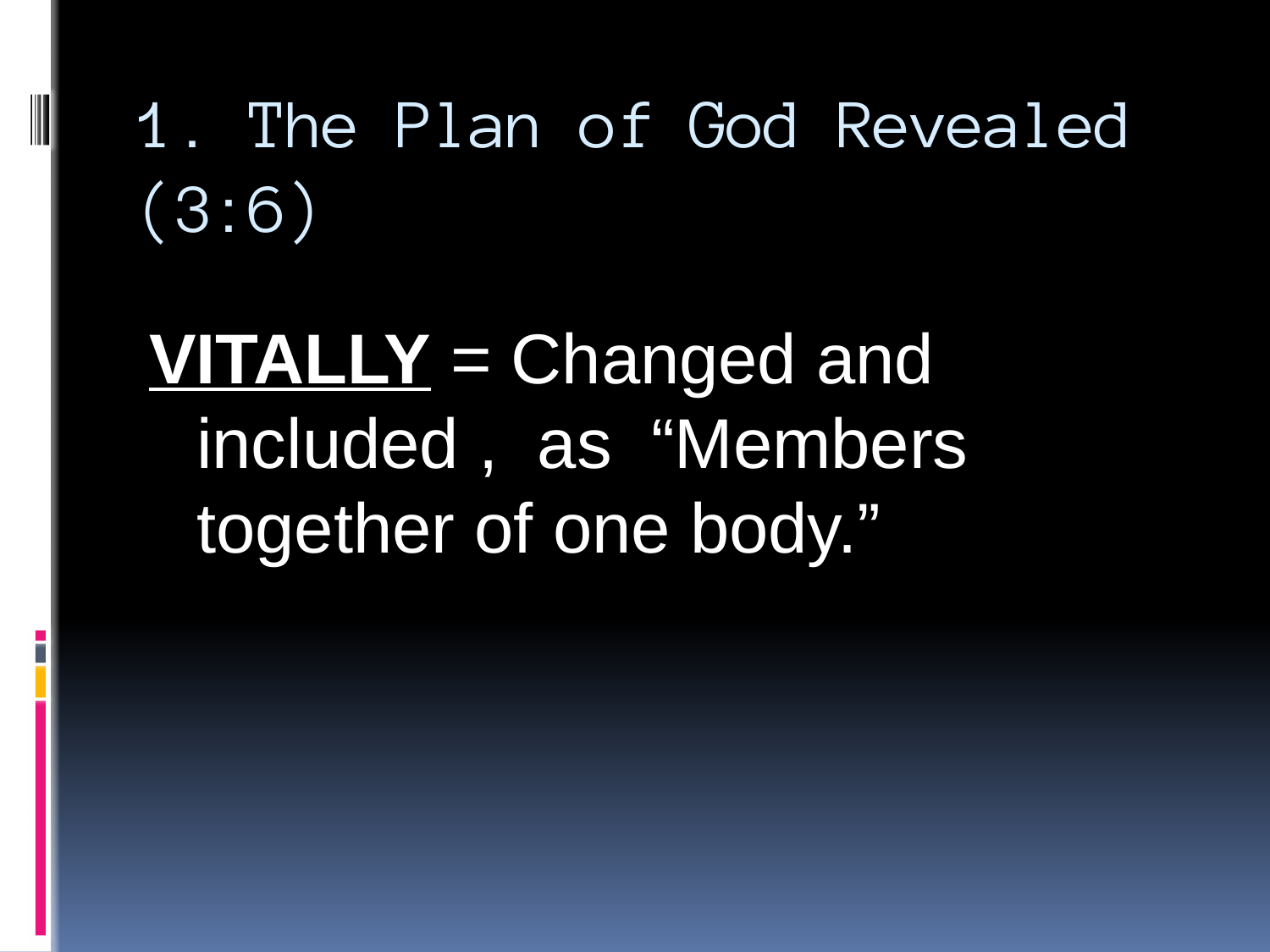

# 1. The Plan of God Revealed (3:6)
VITALLY = Changed and included ,  as  “Members together of one body.”